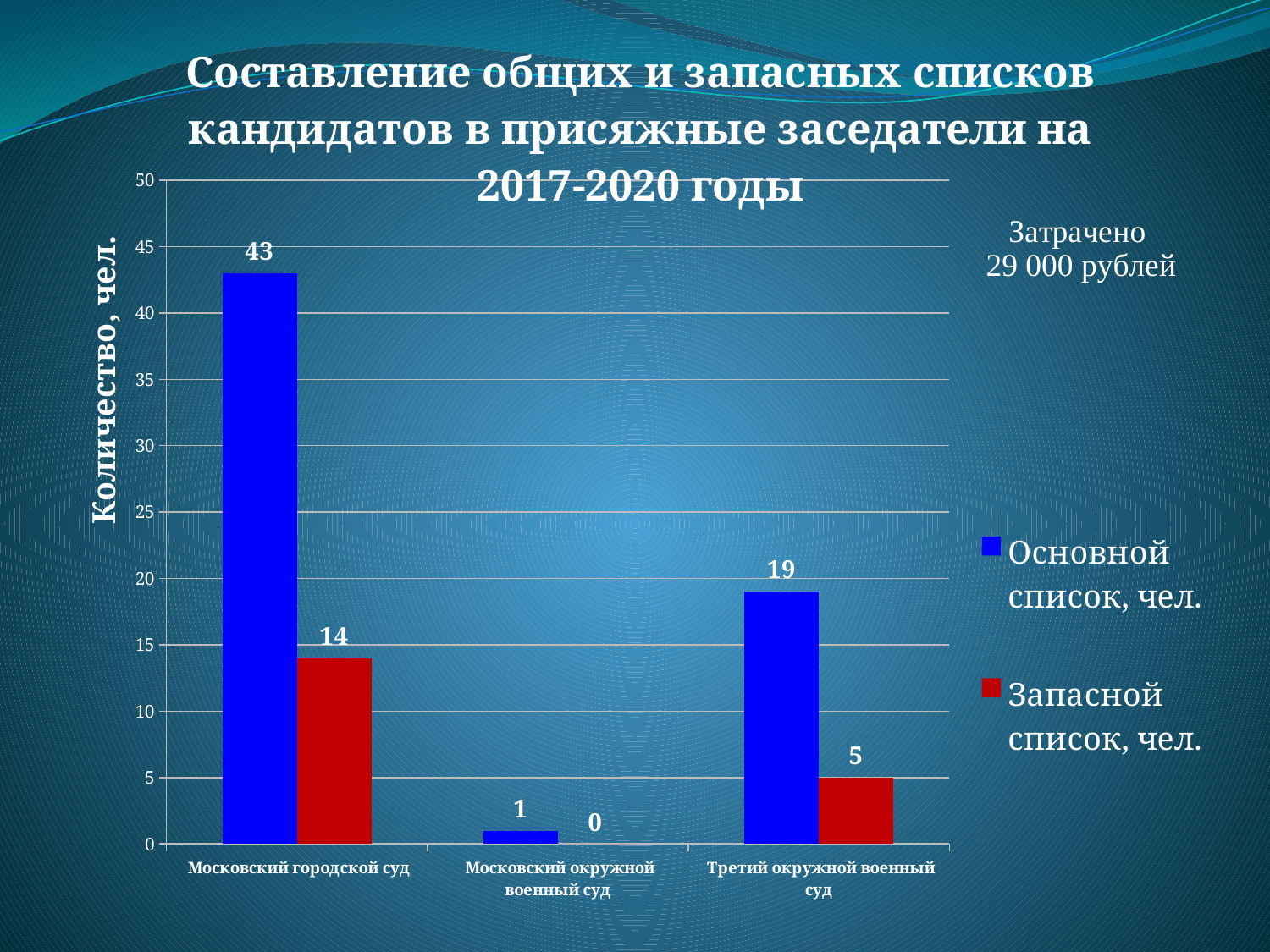

### Chart: Составление общих и запасных списков кандидатов в присяжные заседатели на 2017-2020 годы

| Category | Основной список, чел. | Запасной список, чел. |
|---|---|---|
|  Московский городской суд | 43.0 | 14.0 |
|  Московский окружной военный суд | 1.0 | 0.0 |
|  Третий окружной военный суд | 19.0 | 5.0 |